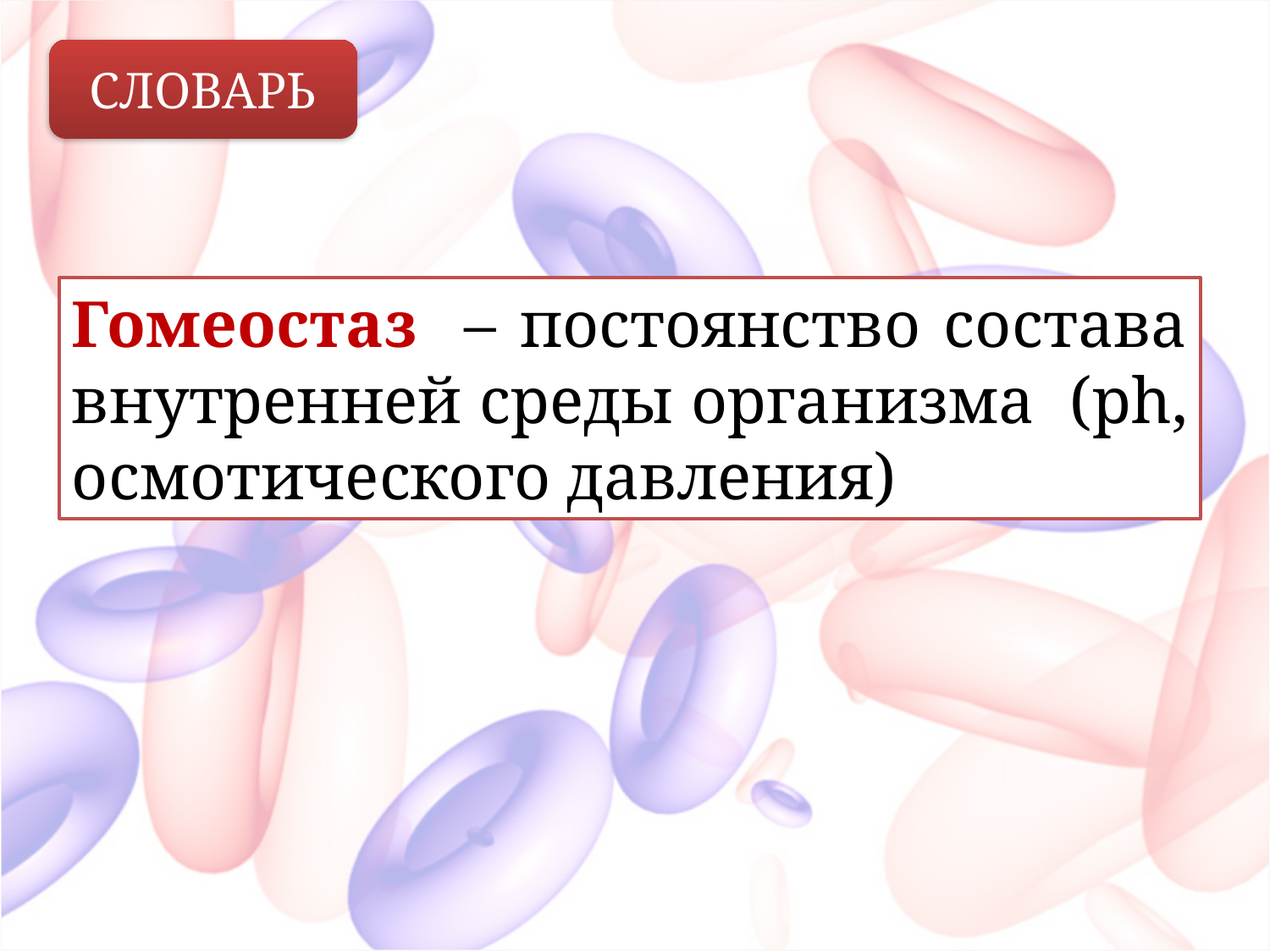

СЛОВАРЬ
Гомеостаз  – постоянство состава внутренней среды организма  (ph, осмотического давления)